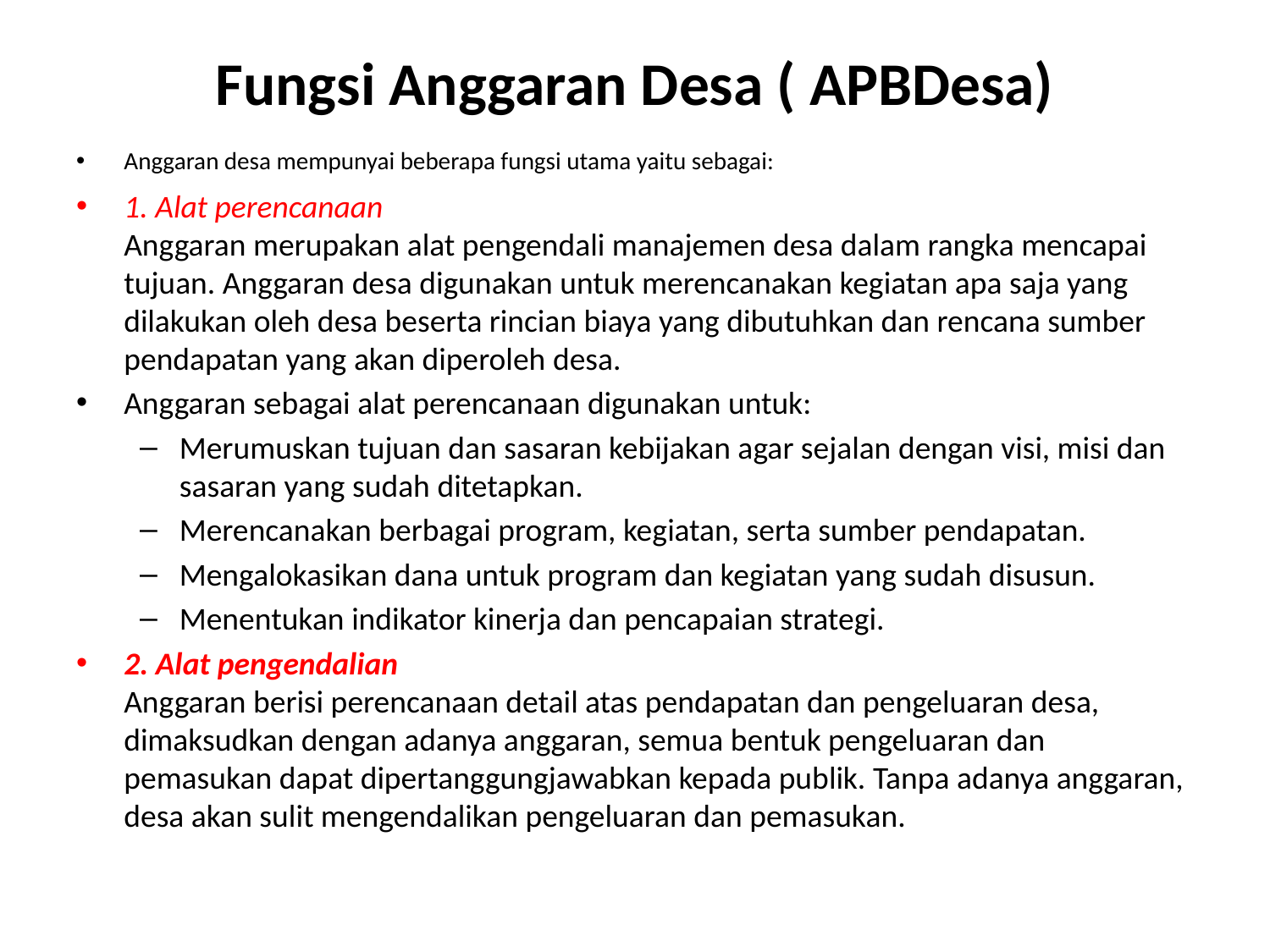

# Fungsi Anggaran Desa ( APBDesa)
Anggaran desa mempunyai beberapa fungsi utama yaitu sebagai:
1. Alat perencanaan
Anggaran merupakan alat pengendali manajemen desa dalam rangka mencapai tujuan. Anggaran desa digunakan untuk merencanakan kegiatan apa saja yang dilakukan oleh desa beserta rincian biaya yang dibutuhkan dan rencana sumber pendapatan yang akan diperoleh desa.
Anggaran sebagai alat perencanaan digunakan untuk:
Merumuskan tujuan dan sasaran kebijakan agar sejalan dengan visi, misi dan sasaran yang sudah ditetapkan.
Merencanakan berbagai program, kegiatan, serta sumber pendapatan.
Mengalokasikan dana untuk program dan kegiatan yang sudah disusun.
Menentukan indikator kinerja dan pencapaian strategi.
2. Alat pengendalian
Anggaran berisi perencanaan detail atas pendapatan dan pengeluaran desa, dimaksudkan dengan adanya anggaran, semua bentuk pengeluaran dan pemasukan dapat dipertanggungjawabkan kepada publik. Tanpa adanya anggaran, desa akan sulit mengendalikan pengeluaran dan pemasukan.